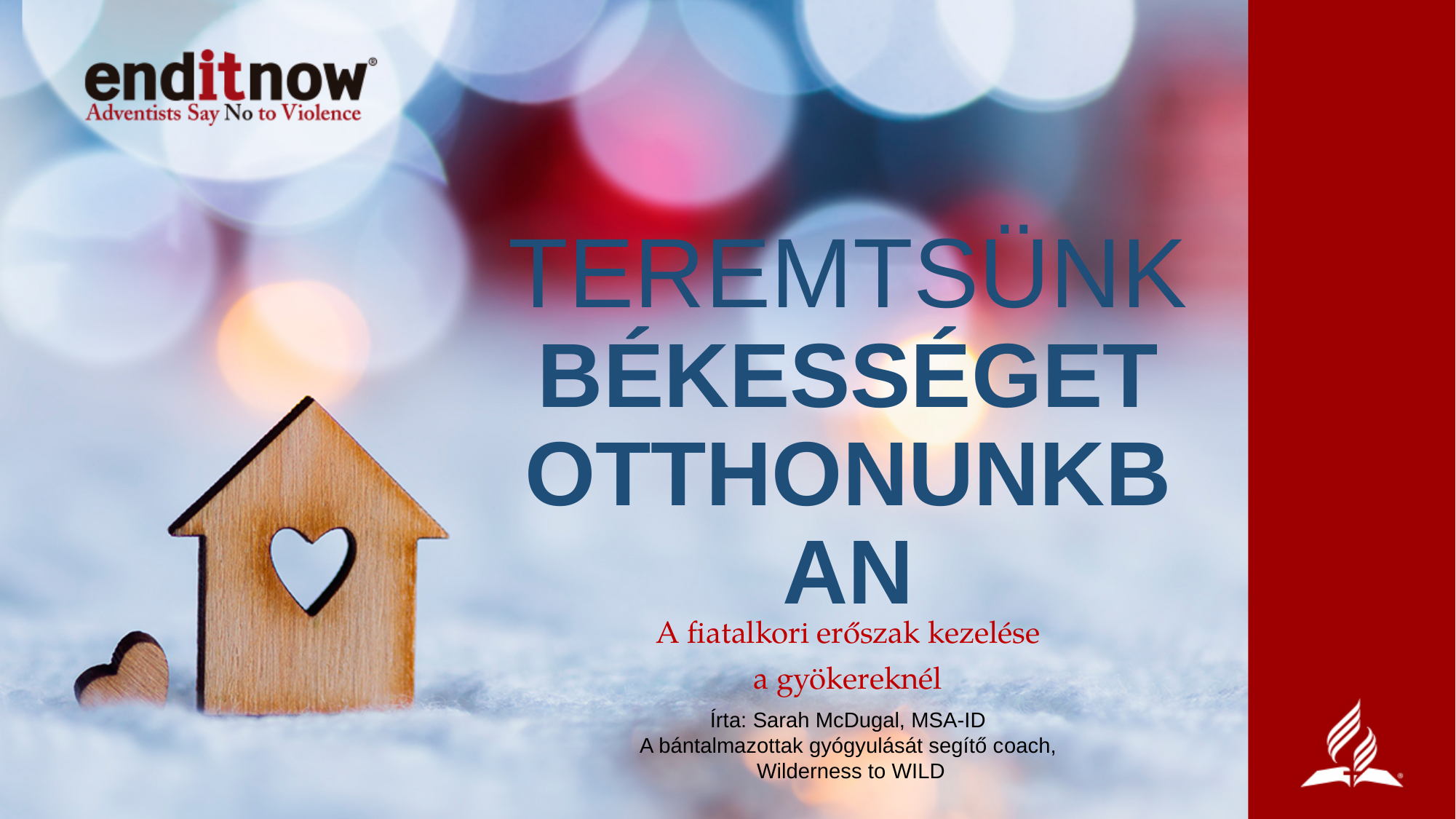

# TEREMTSÜNK BÉKESSÉGET OTTHONUNKBAN
A fiatalkori erőszak kezelése
a gyökereknél
Írta: Sarah McDugal, MSA-ID
A bántalmazottak gyógyulását segítő coach,
 Wilderness to WILD